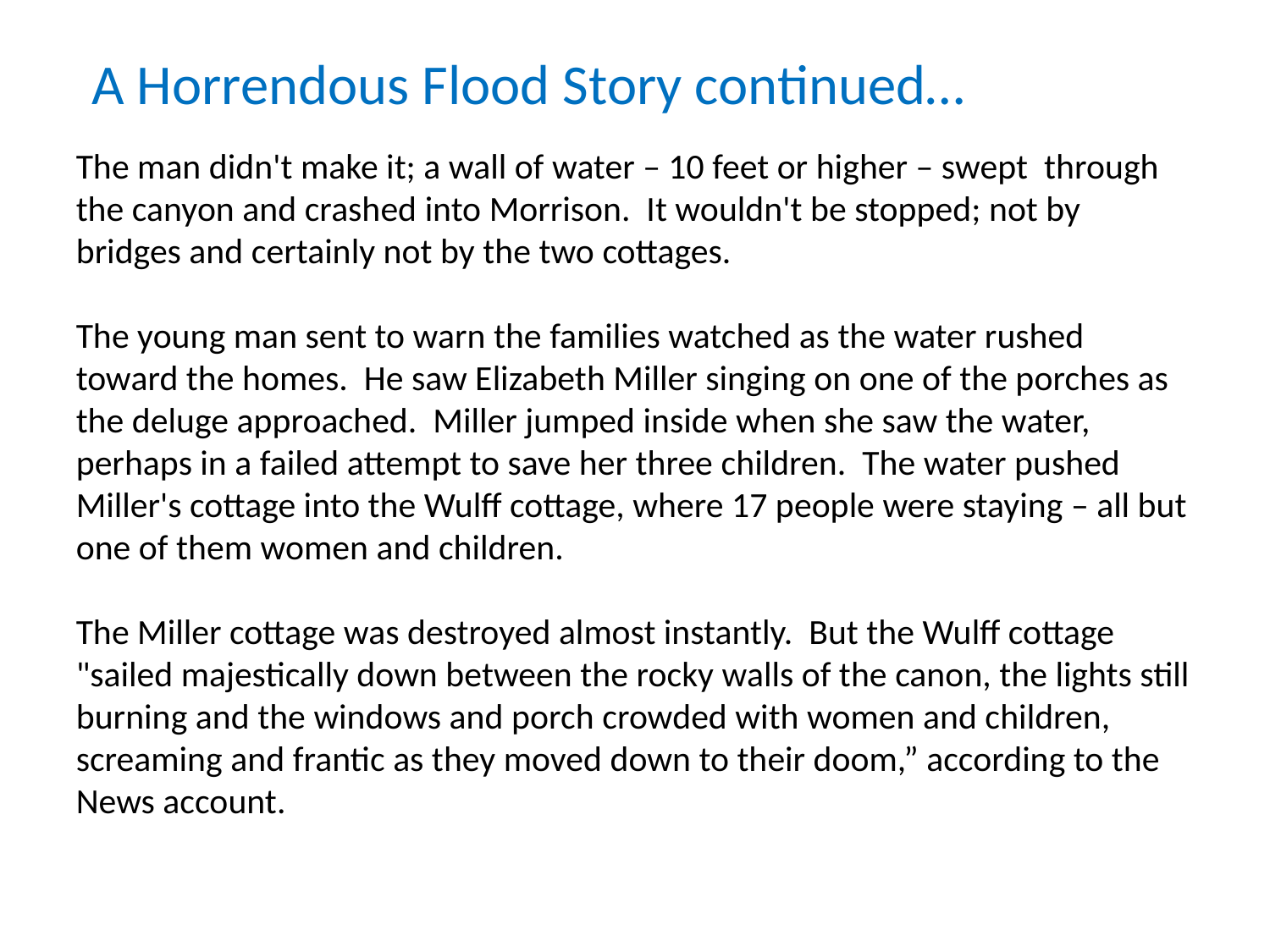

A Horrendous Flood Story continued…
The man didn't make it; a wall of water – 10 feet or higher – swept  through the canyon and crashed into Morrison.  It wouldn't be stopped; not by bridges and certainly not by the two cottages.

The young man sent to warn the families watched as the water rushed toward the homes.  He saw Elizabeth Miller singing on one of the porches as the deluge approached.  Miller jumped inside when she saw the water, perhaps in a failed attempt to save her three children.  The water pushed Miller's cottage into the Wulff cottage, where 17 people were staying – all but one of them women and children.

The Miller cottage was destroyed almost instantly.  But the Wulff cottage "sailed majestically down between the rocky walls of the canon, the lights still burning and the windows and porch crowded with women and children, screaming and frantic as they moved down to their doom,” according to the News account.